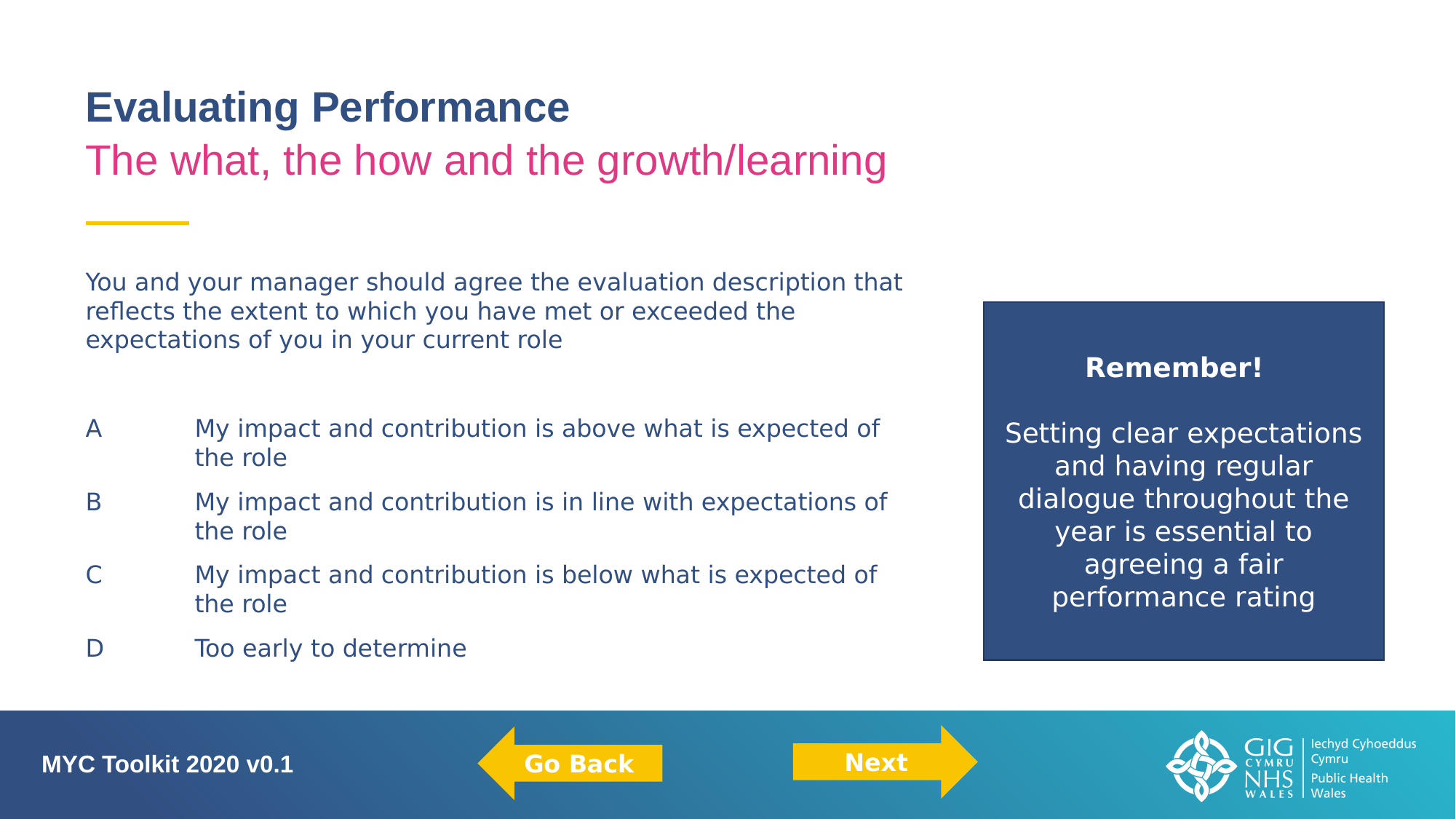

Evaluating Performance
The what, the how and the growth/learning
You and your manager should agree the evaluation description that reflects the extent to which you have met or exceeded the expectations of you in your current role

A	My impact and contribution is above what is expected of 	the role
B	My impact and contribution is in line with expectations of 	the role
C	My impact and contribution is below what is expected of 	the role
D	Too early to determine

Remember!

Setting clear expectations and having regular dialogue throughout the year is essential to agreeing a fair performance rating
Next
Go Back
MYC Toolkit 2020 v0.1